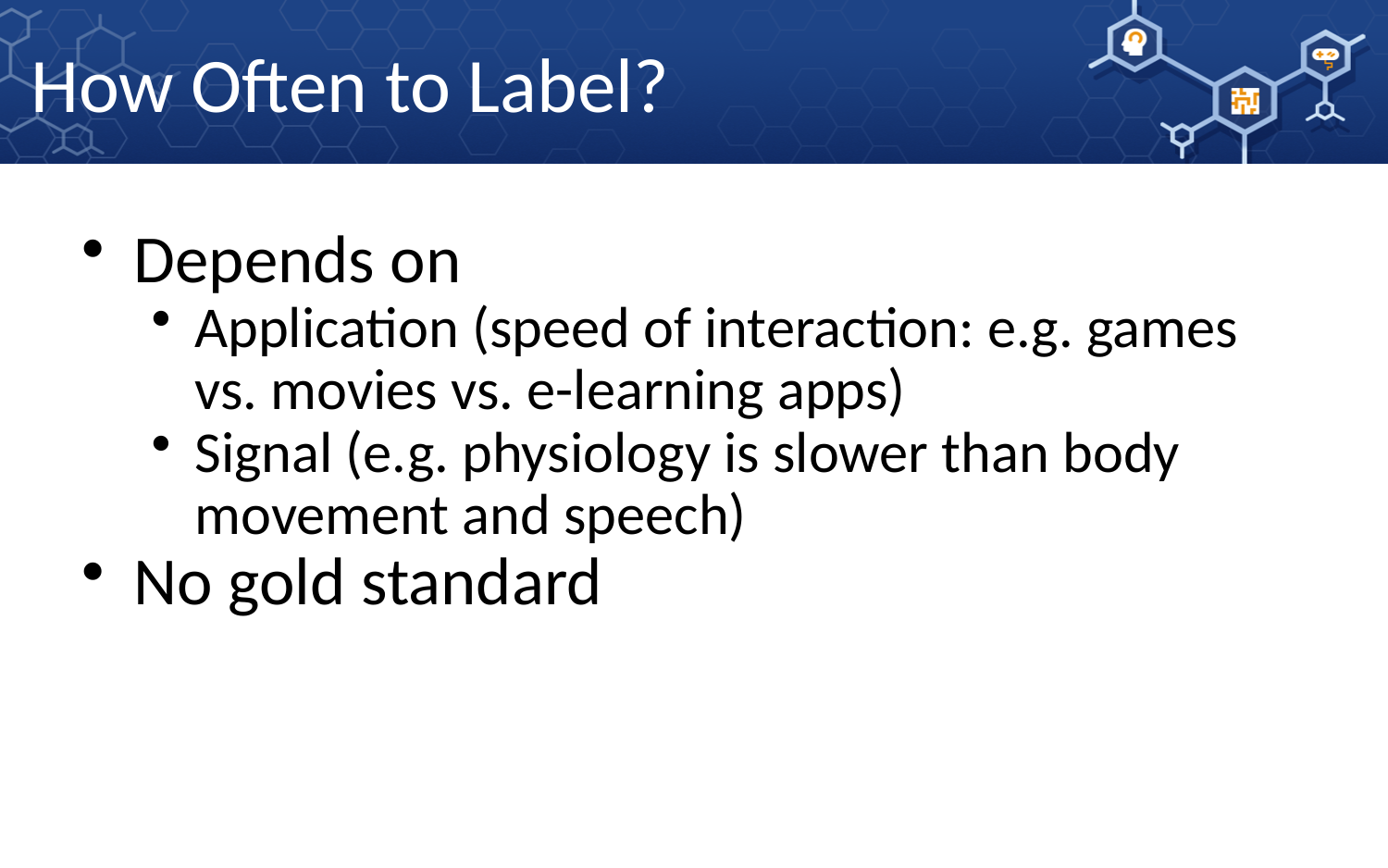

How Often to Label?
Depends on
Application (speed of interaction: e.g. games vs. movies vs. e-learning apps)
Signal (e.g. physiology is slower than body movement and speech)
No gold standard